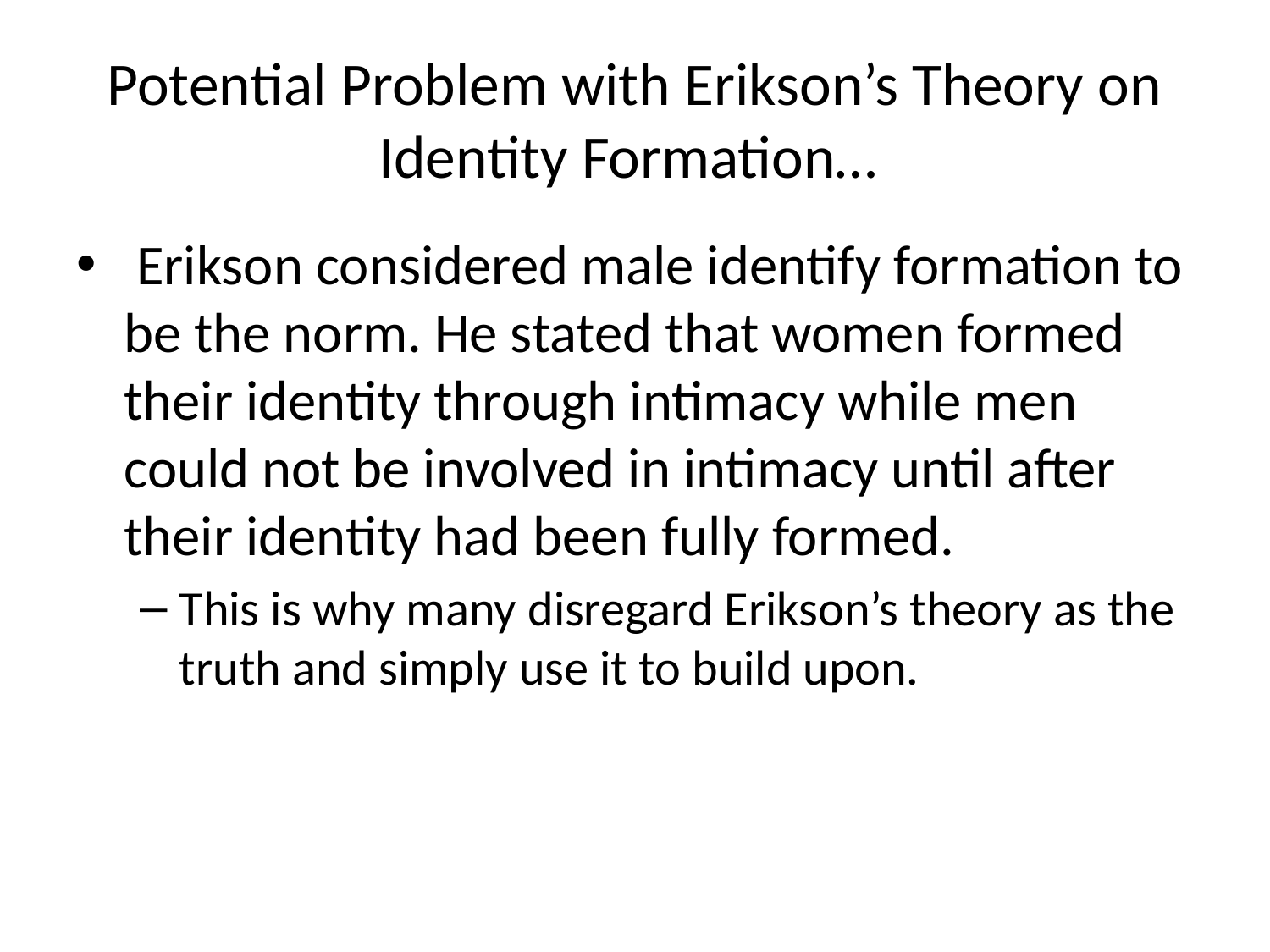

# Potential Problem with Erikson’s Theory on Identity Formation…
 Erikson considered male identify formation to be the norm. He stated that women formed their identity through intimacy while men could not be involved in intimacy until after their identity had been fully formed.
This is why many disregard Erikson’s theory as the truth and simply use it to build upon.